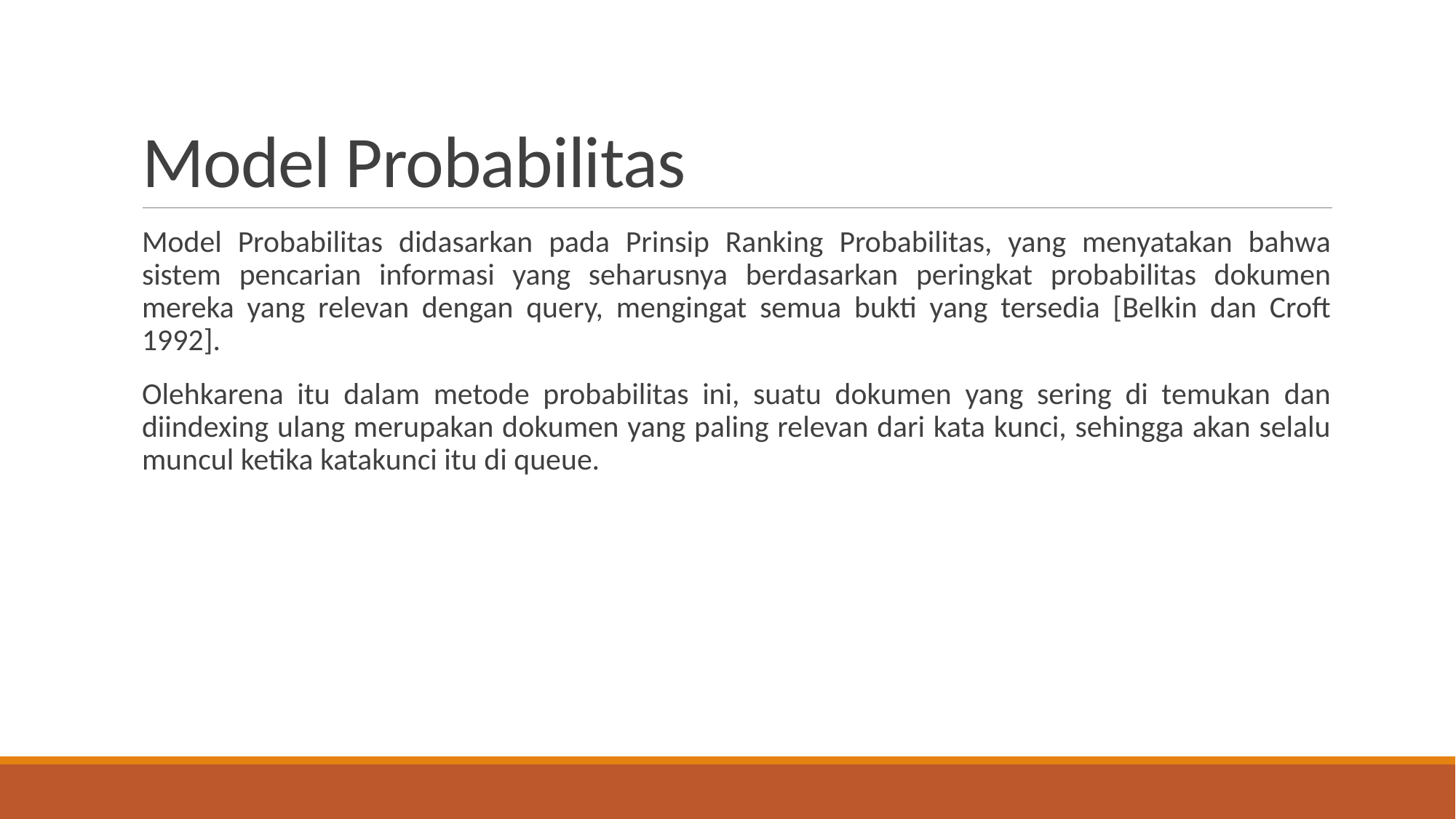

# Model Probabilitas
Model Probabilitas didasarkan pada Prinsip Ranking Probabilitas, yang menyatakan bahwa sistem pencarian informasi yang seharusnya berdasarkan peringkat probabilitas dokumen mereka yang relevan dengan query, mengingat semua bukti yang tersedia [Belkin dan Croft 1992].
Olehkarena itu dalam metode probabilitas ini, suatu dokumen yang sering di temukan dan diindexing ulang merupakan dokumen yang paling relevan dari kata kunci, sehingga akan selalu muncul ketika katakunci itu di queue.